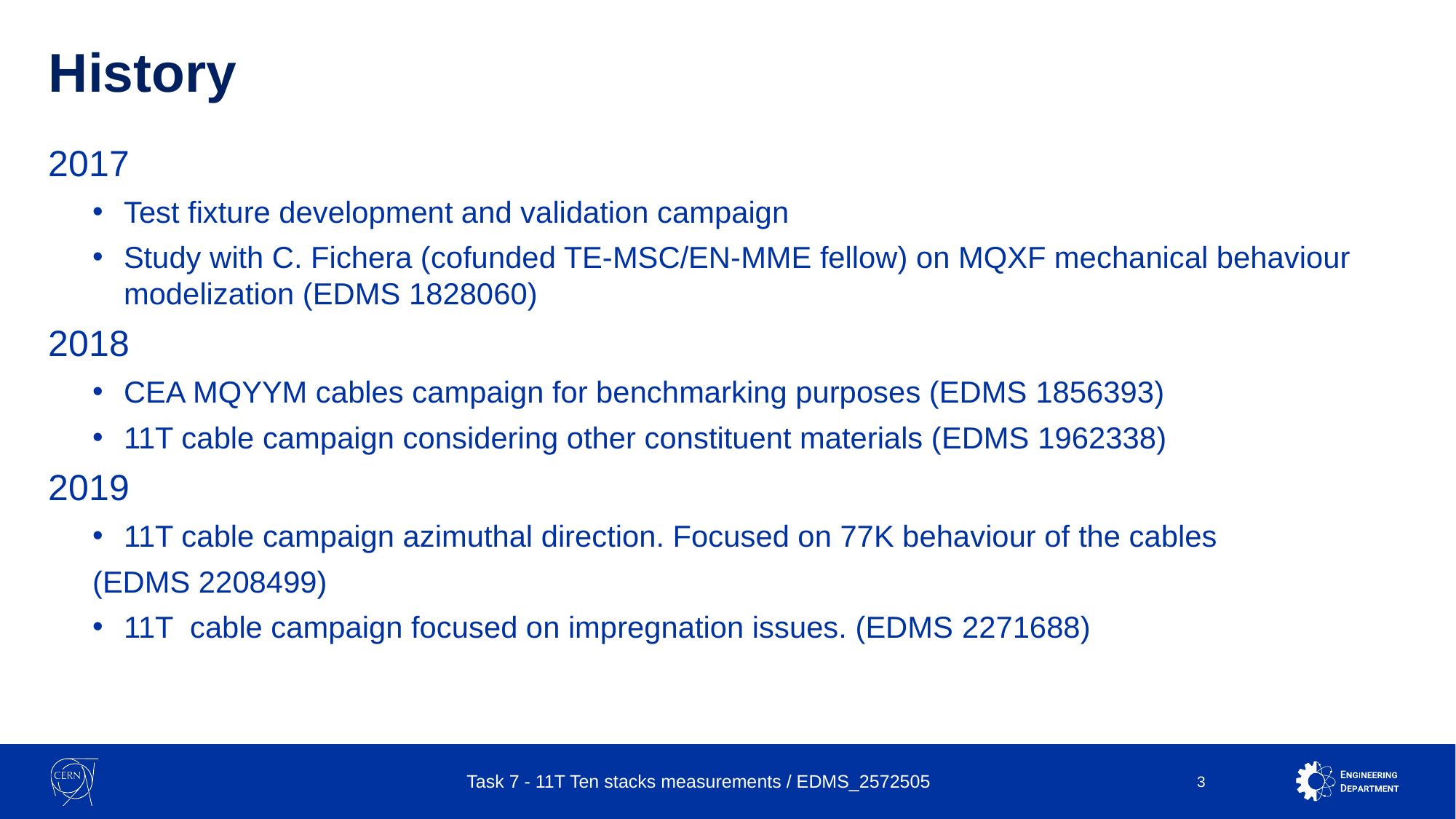

# History
2017
Test fixture development and validation campaign
Study with C. Fichera (cofunded TE-MSC/EN-MME fellow) on MQXF mechanical behaviour modelization (EDMS 1828060)
2018
CEA MQYYM cables campaign for benchmarking purposes (EDMS 1856393)
11T cable campaign considering other constituent materials (EDMS 1962338)
2019
11T cable campaign azimuthal direction. Focused on 77K behaviour of the cables
(EDMS 2208499)
11T  cable campaign focused on impregnation issues. (EDMS 2271688)

Task 7 - 11T Ten stacks measurements / EDMS_2572505
3